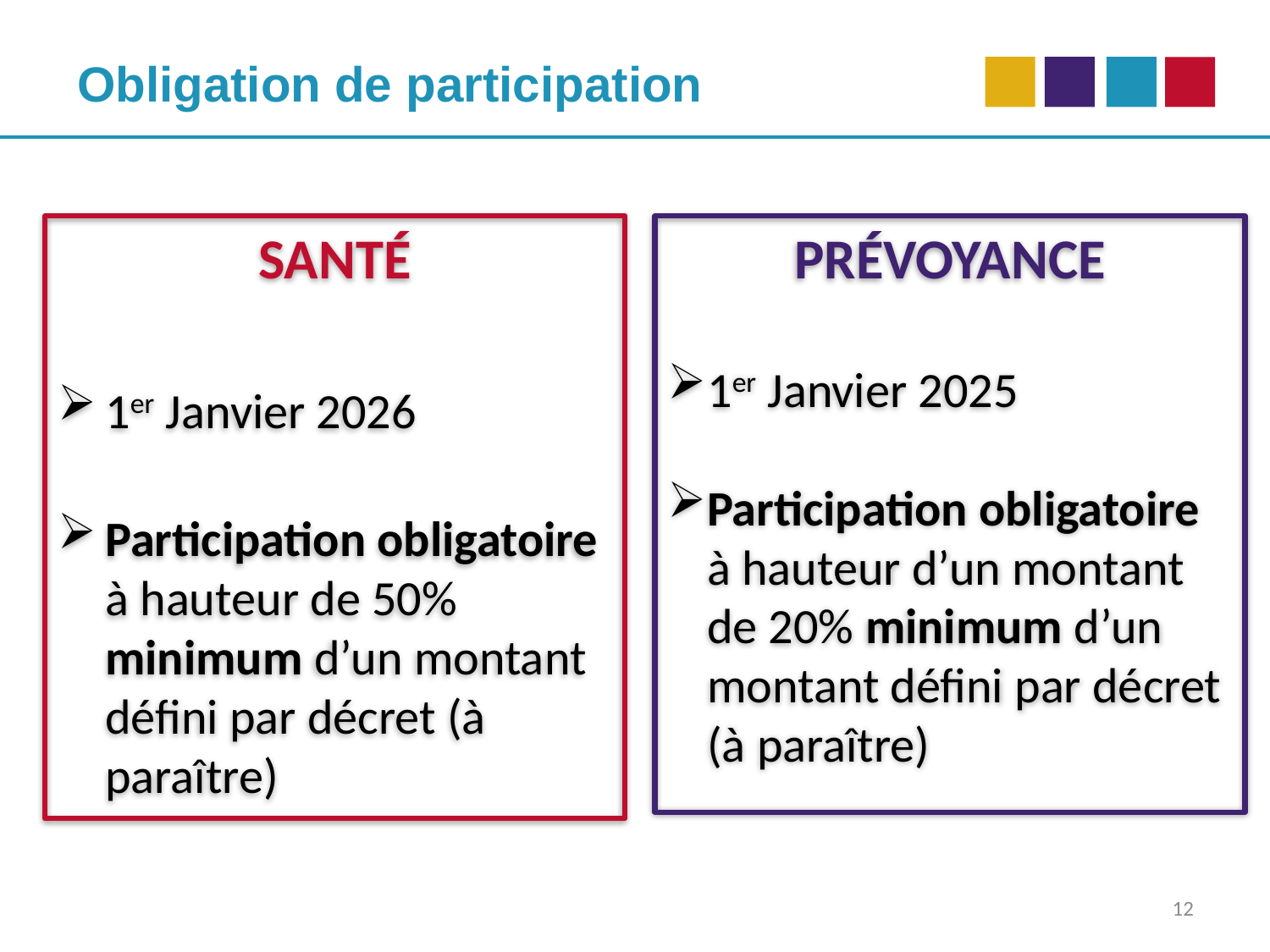

Obligation de participation

SANTÉ

1er Janvier 2026

Participation obligatoire à hauteur de 50% minimum d’un montant défini par décret (à paraître)

PRÉVOYANCE

1er Janvier 2025

Participation obligatoire à hauteur d’un montant de 20% minimum d’un montant défini par décret (à paraître)

12